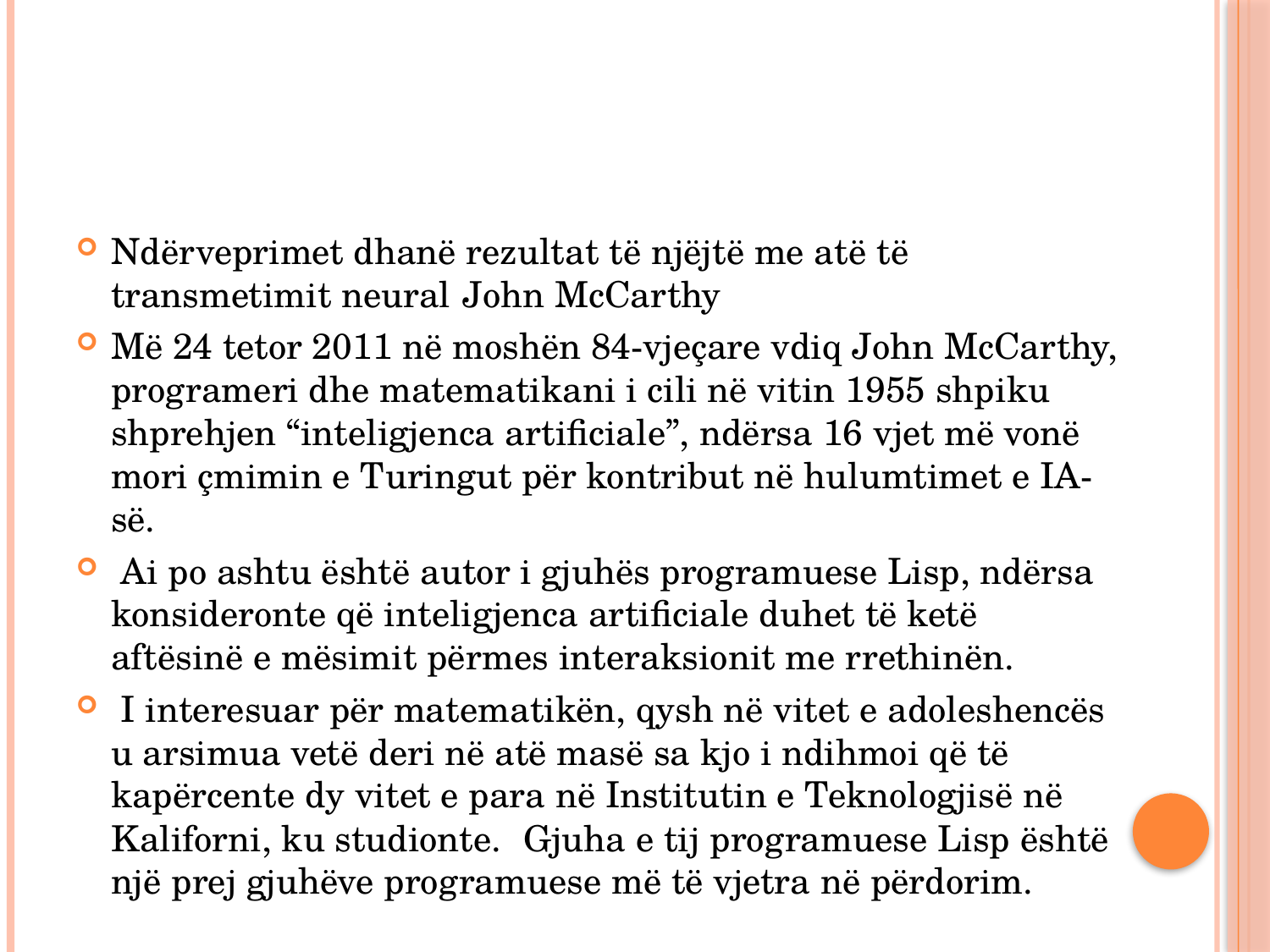

#
Ndërveprimet dhanë rezultat të njëjtë me atë të transmetimit neural John McCarthy
Më 24 tetor 2011 në moshën 84-vjeçare vdiq John McCarthy, programeri dhe matematikani i cili në vitin 1955 shpiku shprehjen “inteligjenca artificiale”, ndërsa 16 vjet më vonë mori çmimin e Turingut për kontribut në hulumtimet e IA-së.
 Ai po ashtu është autor i gjuhës programuese Lisp, ndërsa konsideronte që inteligjenca artificiale duhet të ketë aftësinë e mësimit përmes interaksionit me rrethinën.
 I interesuar për matematikën, qysh në vitet e adoleshencës u arsimua vetë deri në atë masë sa kjo i ndihmoi që të kapërcente dy vitet e para në Institutin e Teknologjisë në Kaliforni, ku studionte.  Gjuha e tij programuese Lisp është një prej gjuhëve programuese më të vjetra në përdorim.